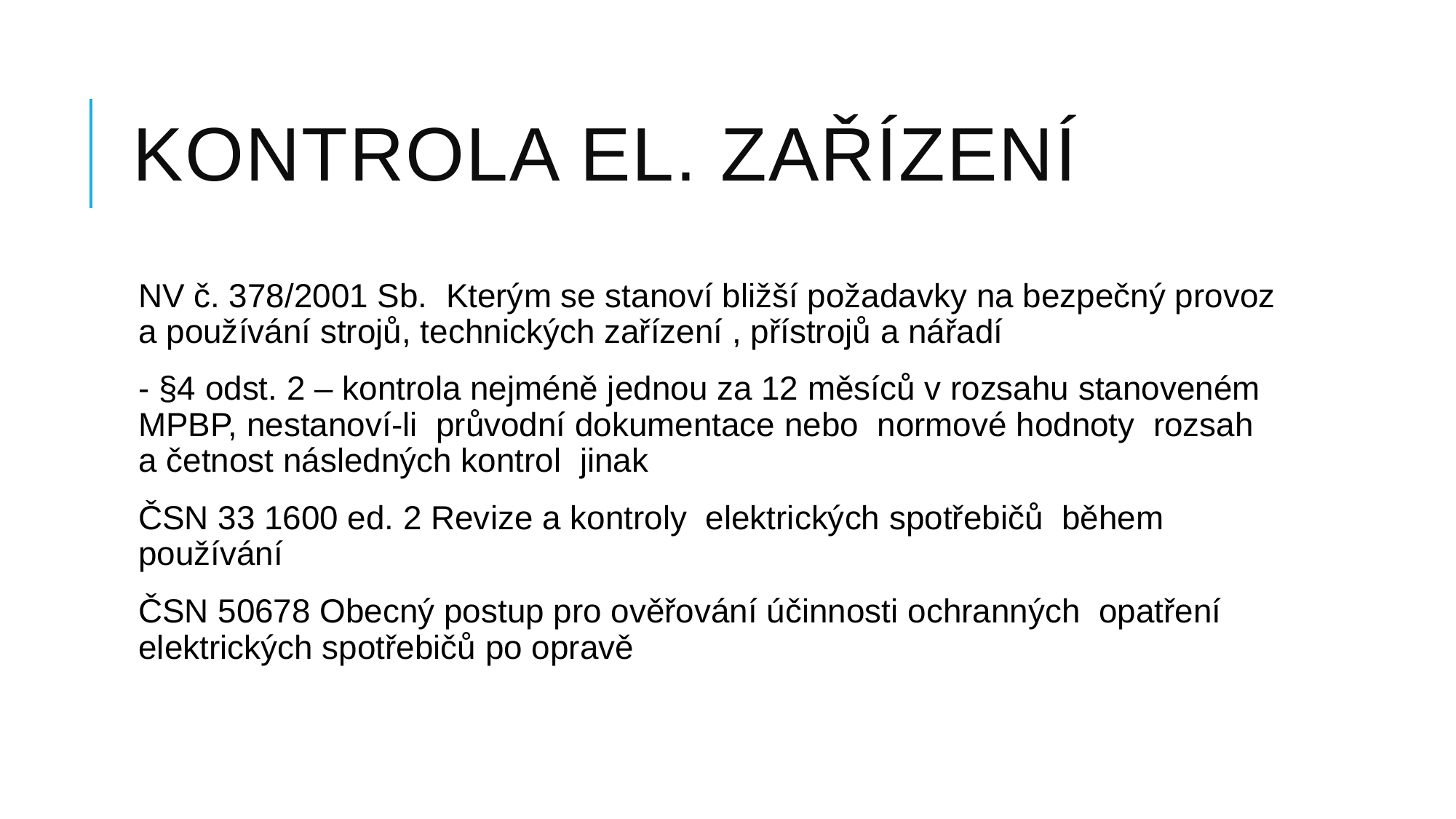

# Kontrola el. zařízení
NV č. 378/2001 Sb.  Kterým se stanoví bližší požadavky na bezpečný provoz a používání strojů, technických zařízení , přístrojů a nářadí
- §4 odst. 2 – kontrola nejméně jednou za 12 měsíců v rozsahu stanoveném MPBP, nestanoví-li  průvodní dokumentace nebo  normové hodnoty  rozsah a četnost následných kontrol  jinak
ČSN 33 1600 ed. 2 Revize a kontroly  elektrických spotřebičů  během používání
ČSN 50678 Obecný postup pro ověřování účinnosti ochranných  opatření elektrických spotřebičů po opravě